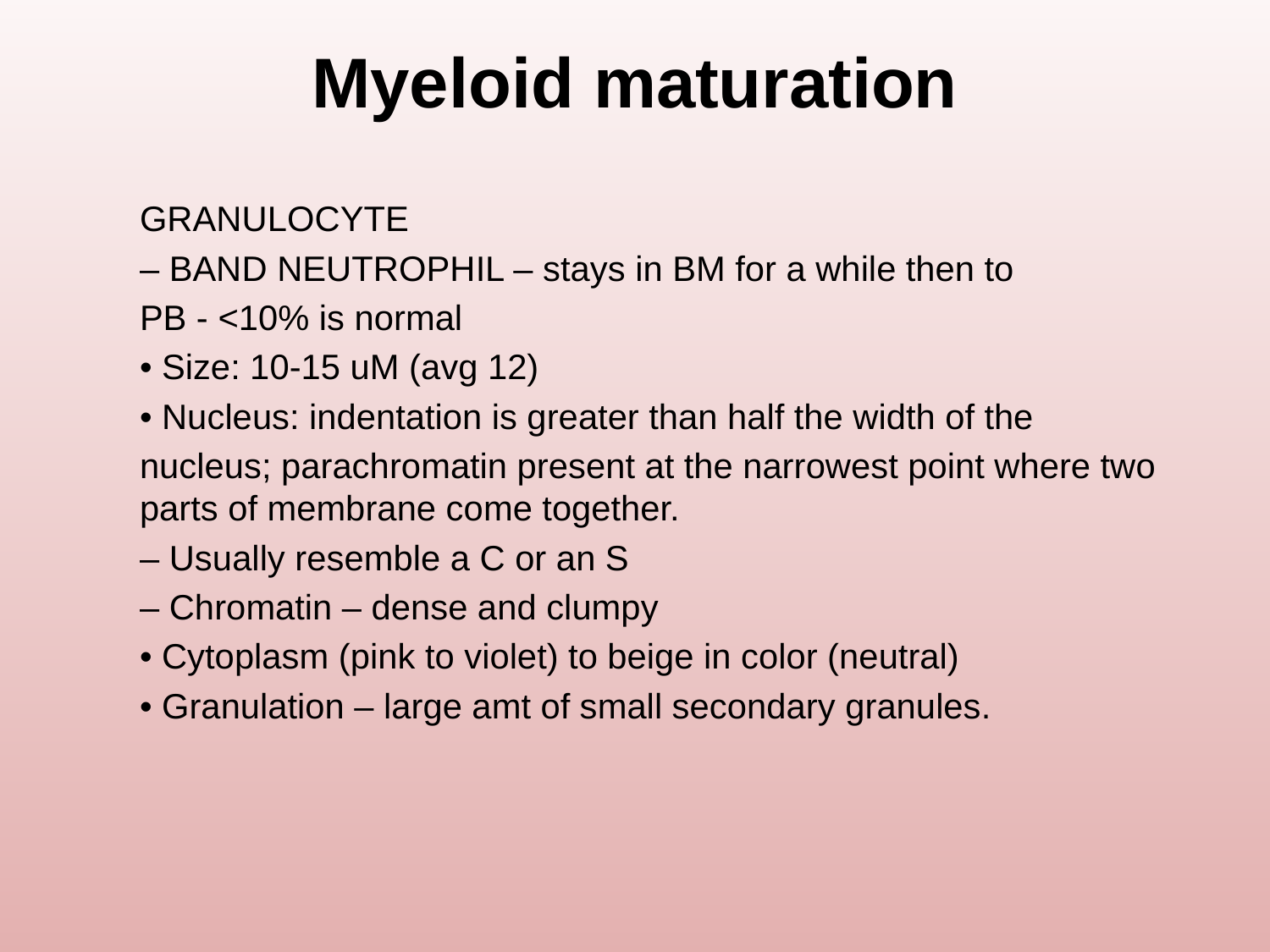

# Myeloid maturation
GRANULOCYTE
– BAND NEUTROPHIL – stays in BM for a while then to
PB - <10% is normal
• Size: 10-15 uM (avg 12)
• Nucleus: indentation is greater than half the width of the
nucleus; parachromatin present at the narrowest point where two parts of membrane come together.
– Usually resemble a C or an S
– Chromatin – dense and clumpy
• Cytoplasm (pink to violet) to beige in color (neutral)
• Granulation – large amt of small secondary granules.